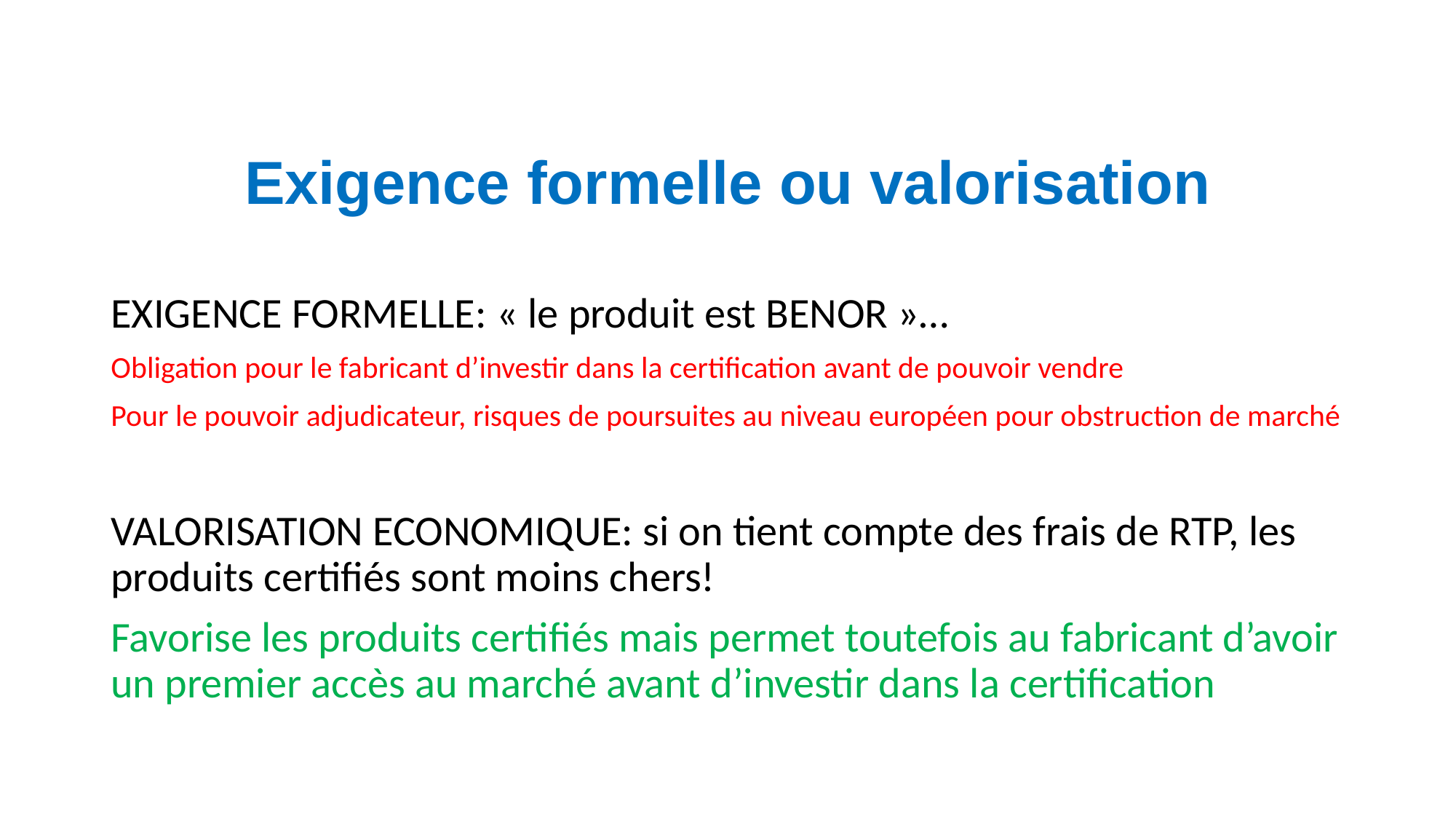

# Exigence formelle ou valorisation
EXIGENCE FORMELLE: « le produit est BENOR »…
Obligation pour le fabricant d’investir dans la certification avant de pouvoir vendre
Pour le pouvoir adjudicateur, risques de poursuites au niveau européen pour obstruction de marché

VALORISATION ECONOMIQUE: si on tient compte des frais de RTP, les produits certifiés sont moins chers!
Favorise les produits certifiés mais permet toutefois au fabricant d’avoir un premier accès au marché avant d’investir dans la certification